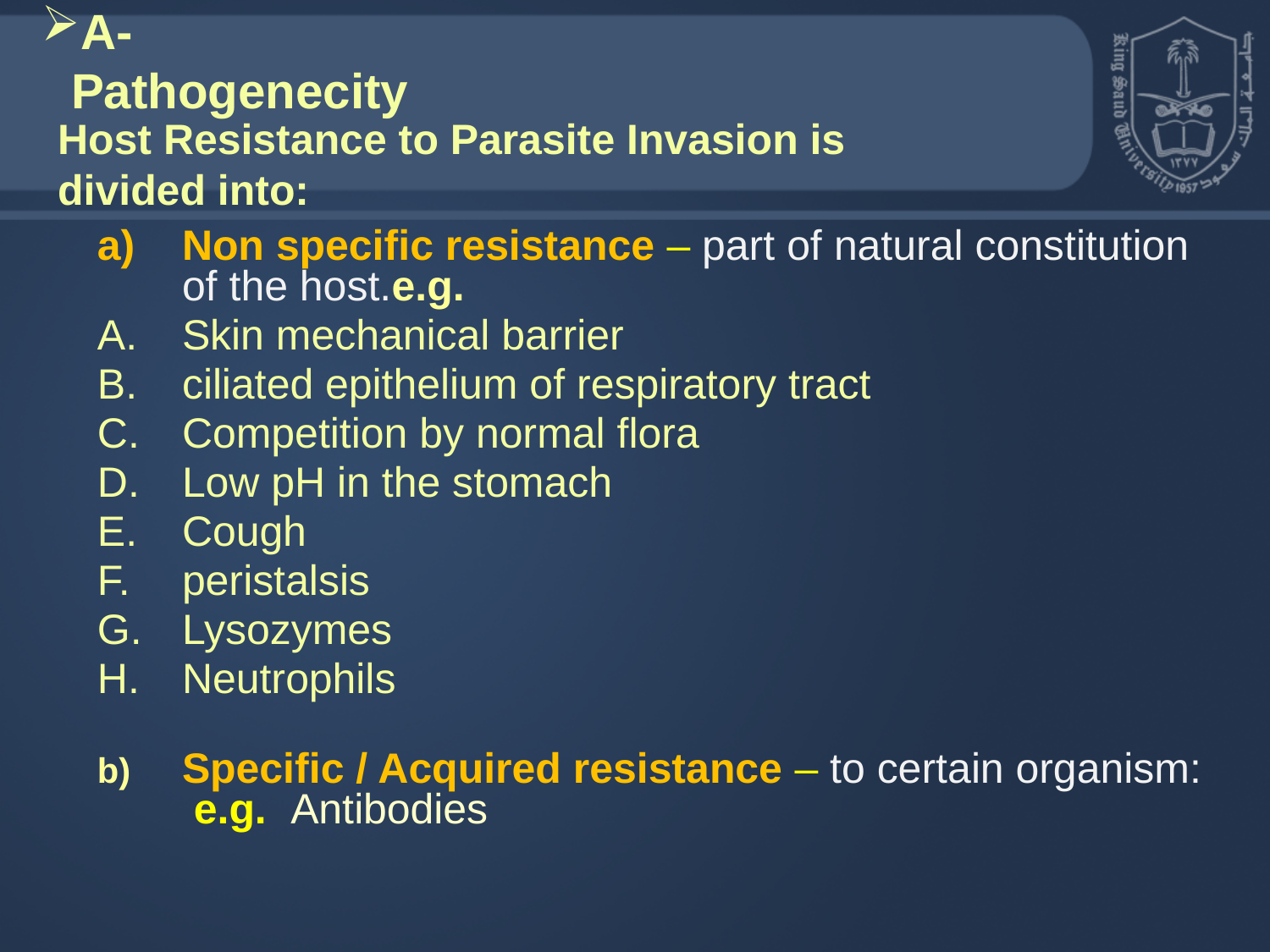

A- Pathogenecity
# Host Resistance to Parasite Invasion is divided into:
Non specific resistance – part of natural constitution of the host.e.g.
Skin mechanical barrier
ciliated epithelium of respiratory tract
Competition by normal flora
Low pH in the stomach
Cough
peristalsis
Lysozymes
Neutrophils

b)	Specific / Acquired resistance – to certain organism:  e.g.  Antibodies